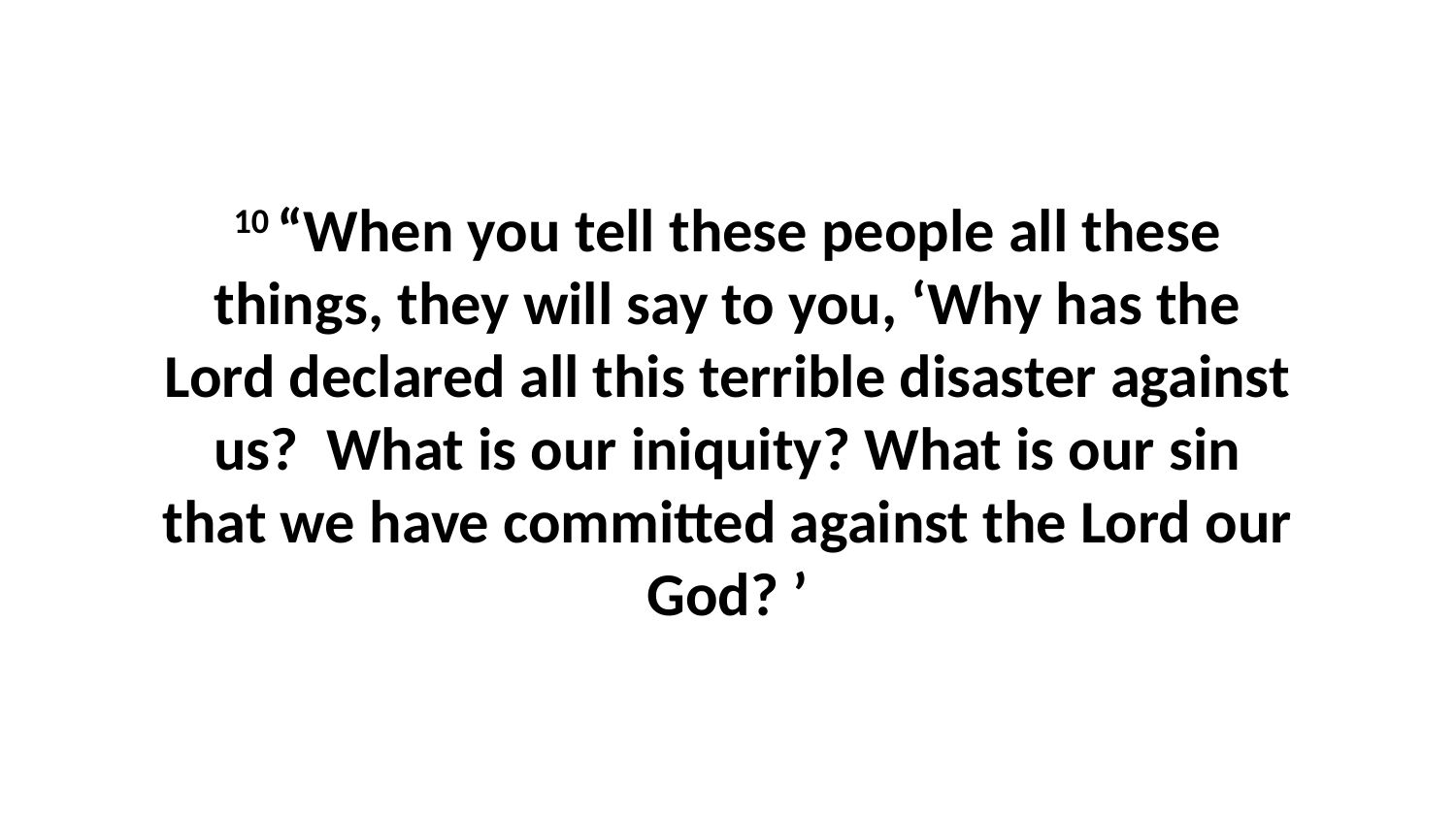

10 “When you tell these people all these things, they will say to you, ‘Why has the Lord declared all this terrible disaster against us?  What is our iniquity? What is our sin that we have committed against the Lord our God? ’